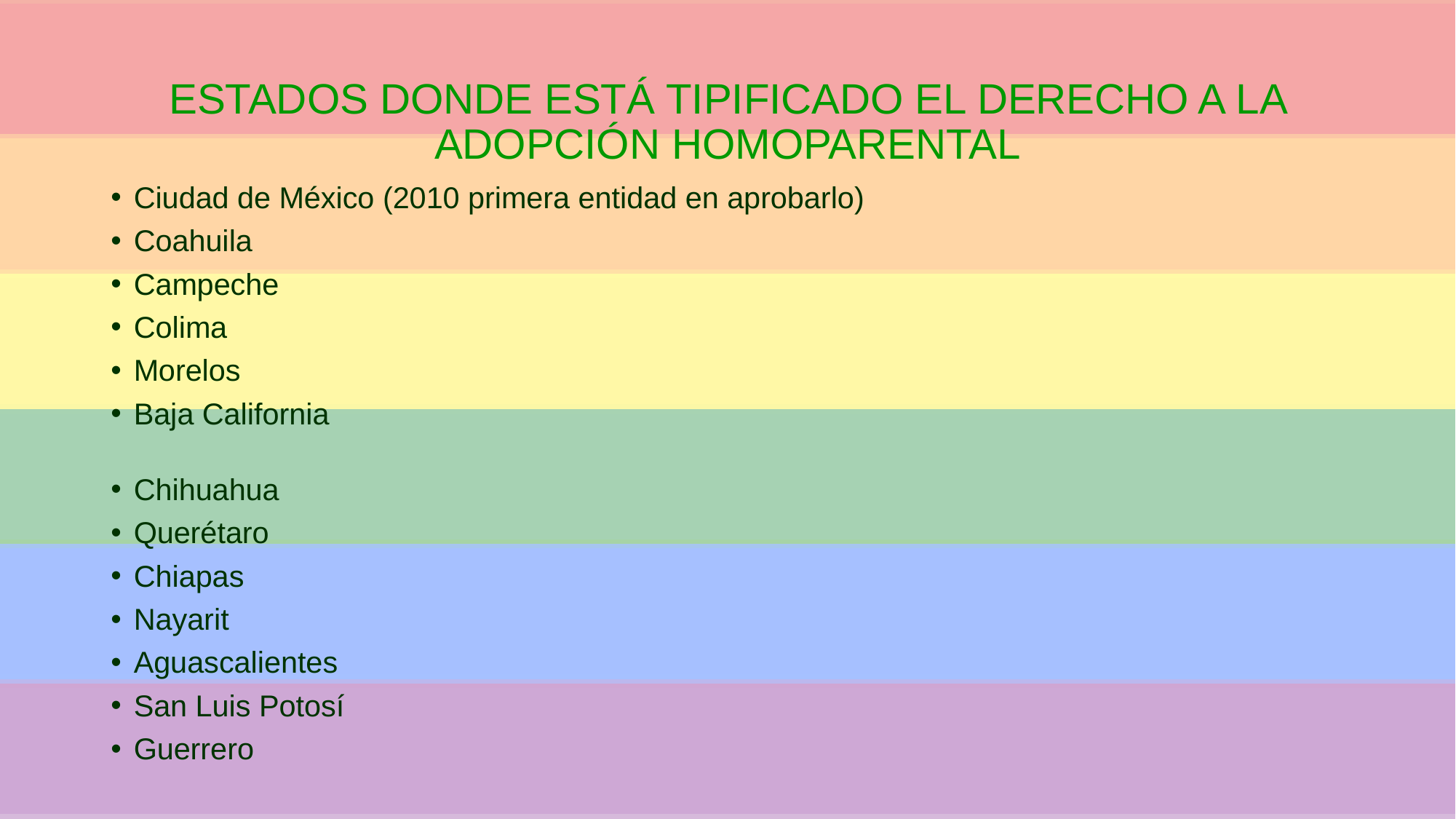

# ESTADOS DONDE ESTÁ TIPIFICADO EL DERECHO A LA ADOPCIÓN HOMOPARENTAL
Ciudad de México (2010 primera entidad en aprobarlo)
Coahuila
Campeche
Colima
Morelos
Baja California
Chihuahua
Querétaro
Chiapas
Nayarit
Aguascalientes
San Luis Potosí
Guerrero